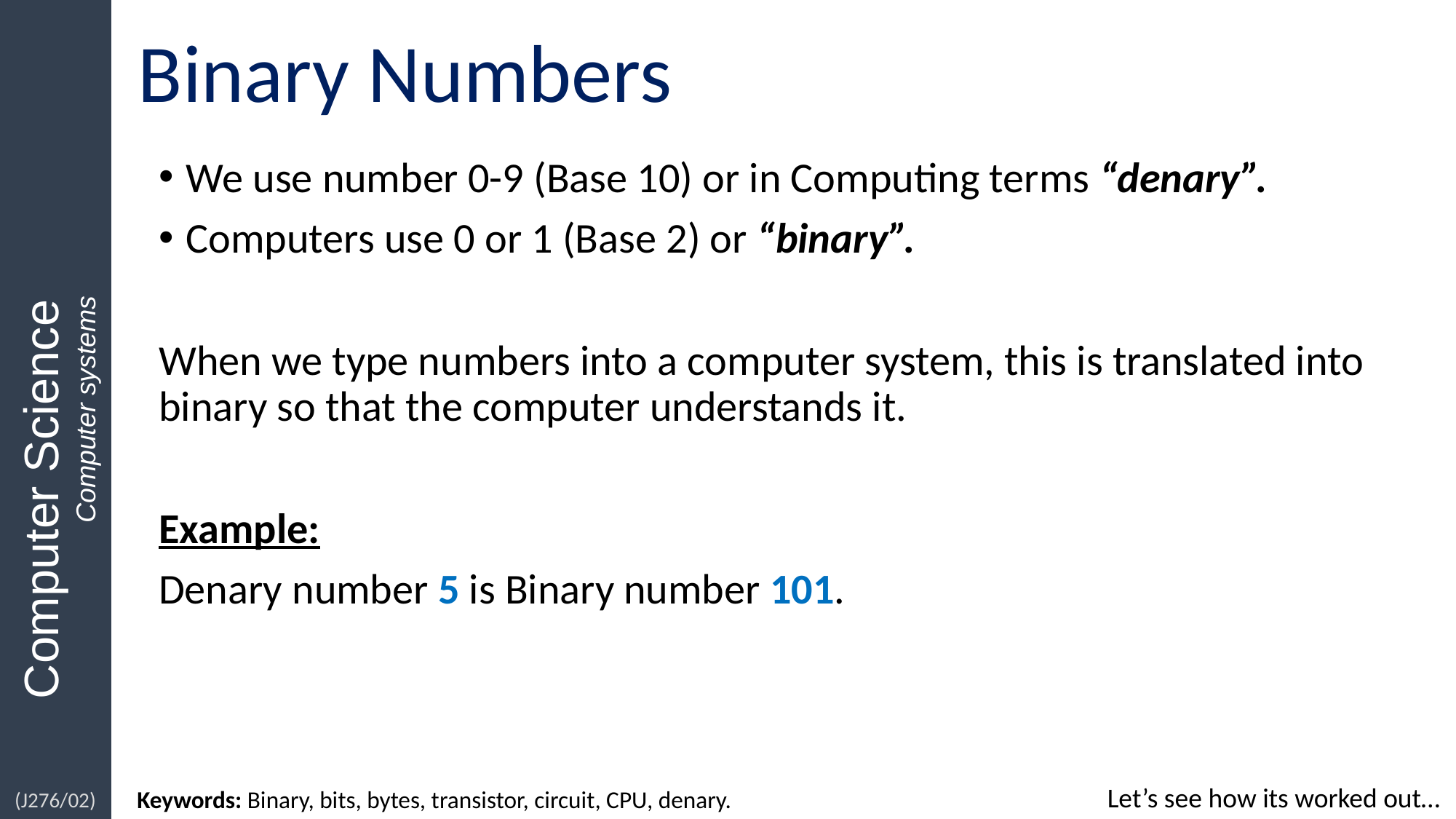

# Binary Numbers
We use number 0-9 (Base 10) or in Computing terms “denary”.
Computers use 0 or 1 (Base 2) or “binary”.

When we type numbers into a computer system, this is translated into binary so that the computer understands it.

Example:
Denary number 5 is Binary number 101.

Let’s see how its worked out…
Keywords: Binary, bits, bytes, transistor, circuit, CPU, denary.